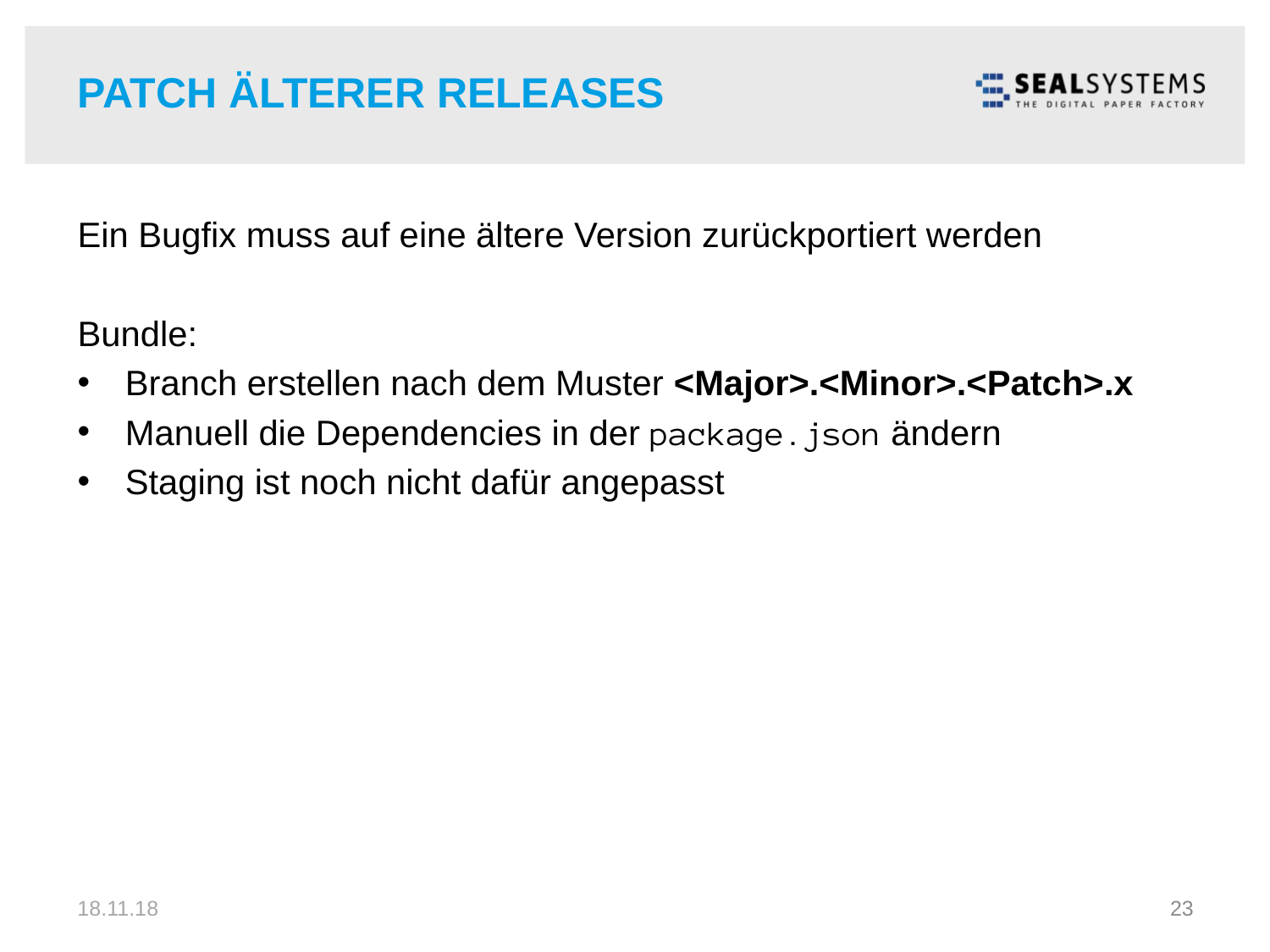

# Patch älterer Releases
Ein Bugfix muss auf eine ältere Version zurückportiert werden

Bundle:
Branch erstellen nach dem Muster <Major>.<Minor>.<Patch>.x
Manuell die Dependencies in der package.json ändern
Staging ist noch nicht dafür angepasst

18.11.18
23